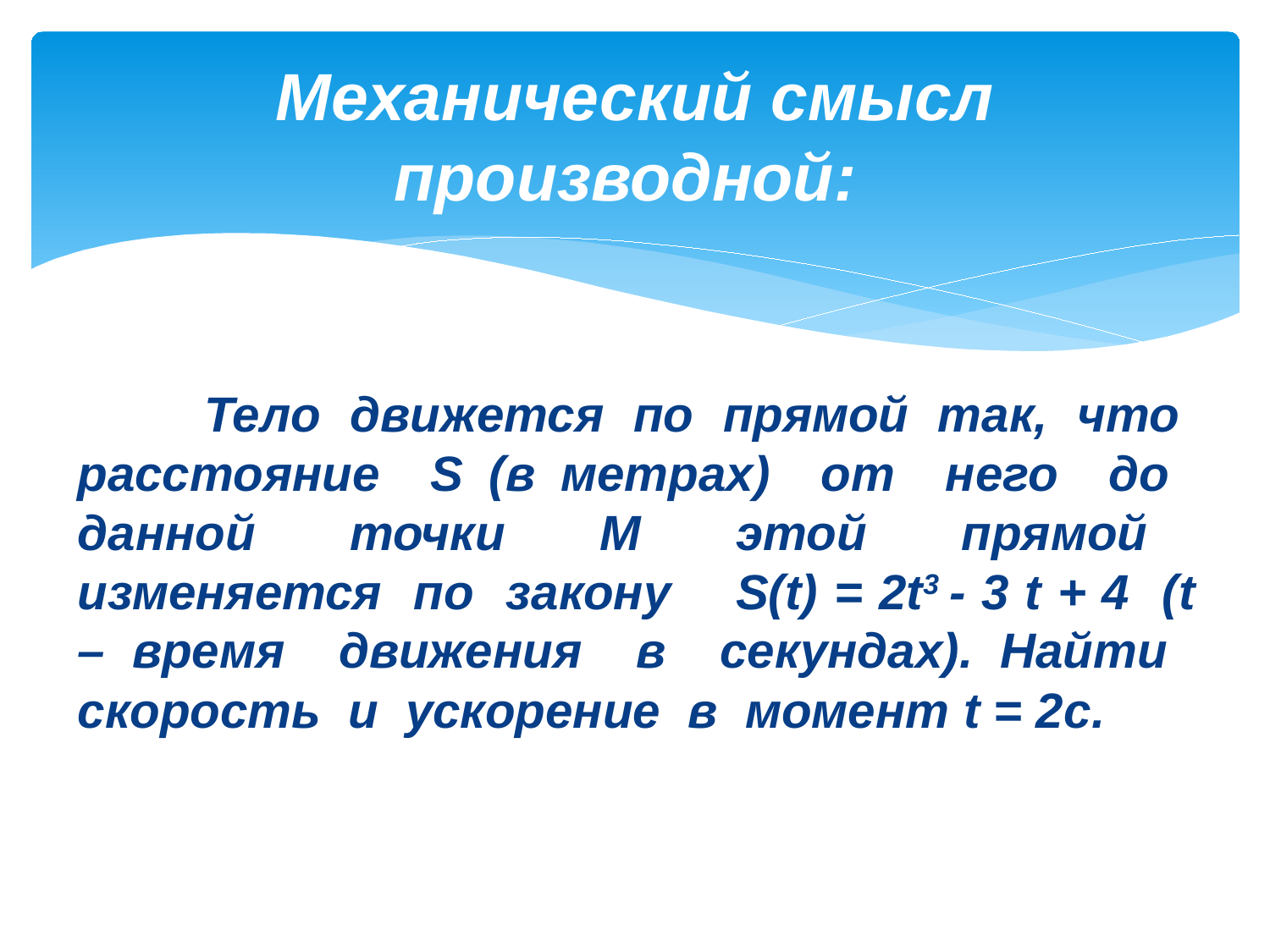

# Механический смысл производной:

	Тело  движется  по  прямой  так,  что  расстояние  S (в метрах)  от  него  до  данной  точки  М  этой  прямой  изменяется  по  закону    S(t) = 2t3 - 3 t + 4  (t – время  движения  в  секундах). Найти  скорость  и  ускорение  в  момент t = 2c.